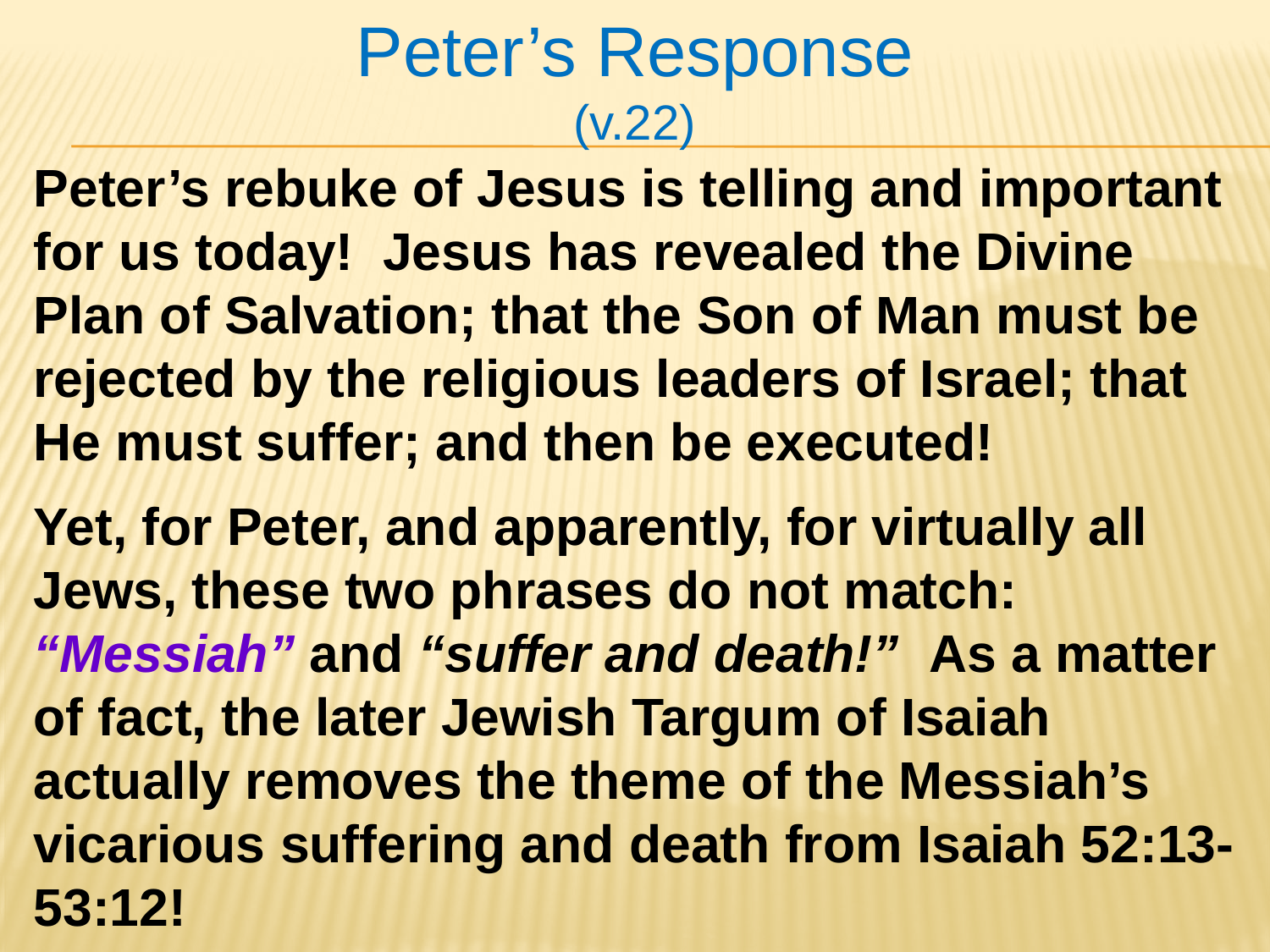

Peter’s Response
(v.22)
Peter’s rebuke of Jesus is telling and important for us today!  Jesus has revealed the Divine Plan of Salvation; that the Son of Man must be rejected by the religious leaders of Israel; that He must suffer; and then be executed!
Yet, for Peter, and apparently, for virtually all Jews, these two phrases do not match:  “Messiah” and “suffer and death!”  As a matter of fact, the later Jewish Targum of Isaiah actually removes the theme of the Messiah’s vicarious suffering and death from Isaiah 52:13-53:12!